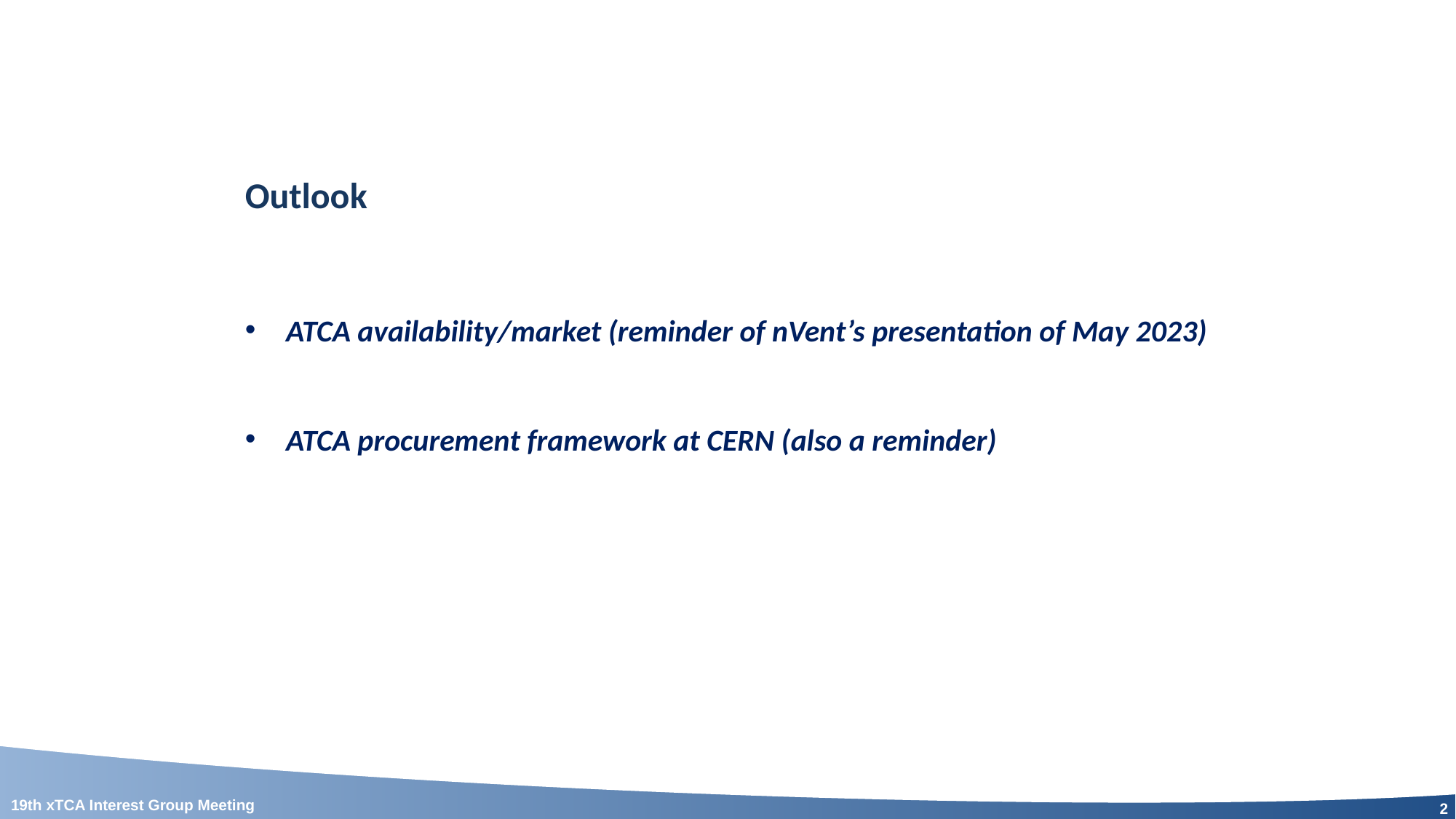

Outlook
ATCA availability/market (reminder of nVent’s presentation of May 2023)

ATCA procurement framework at CERN (also a reminder)